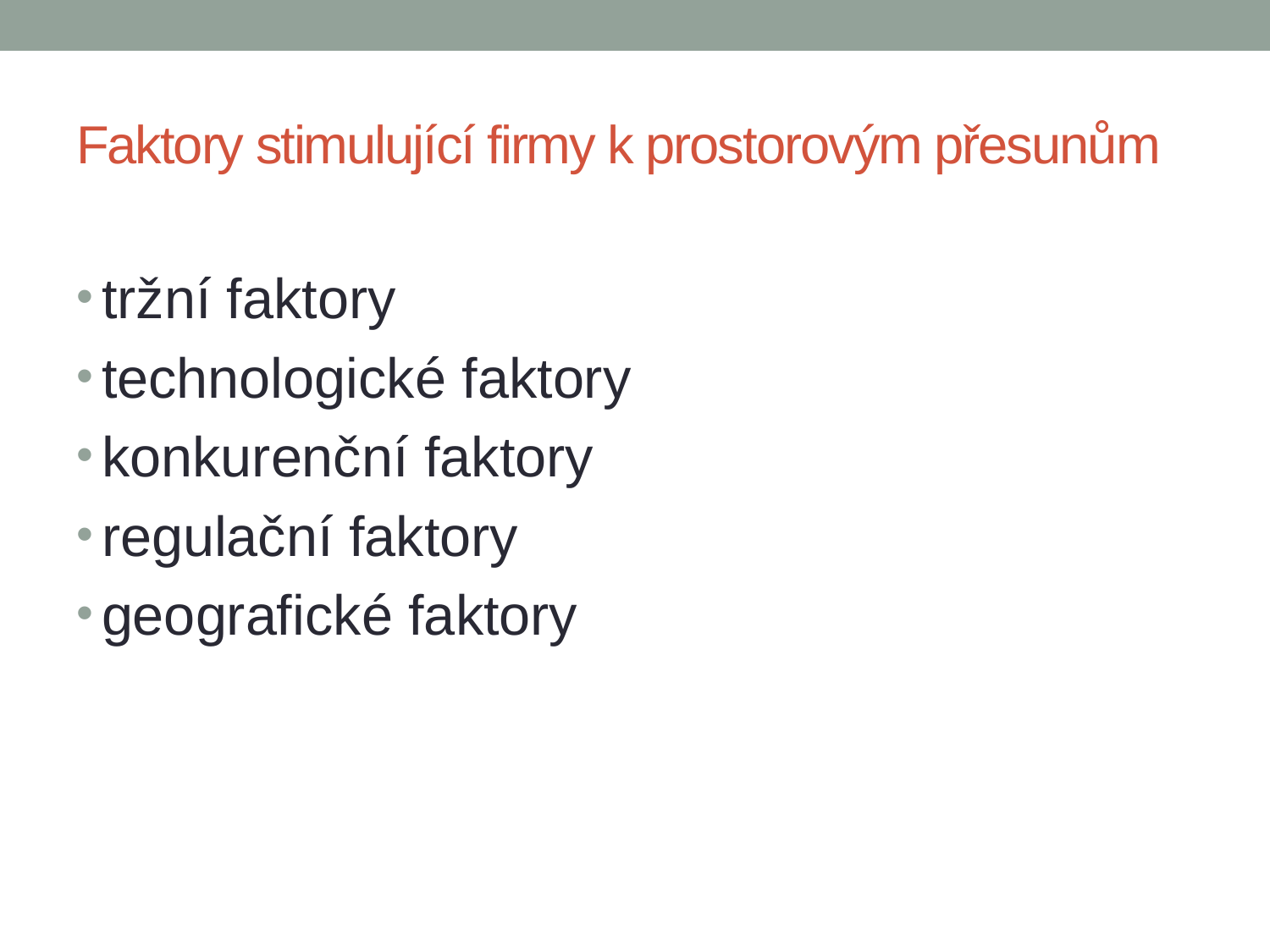

# Faktory stimulující firmy k prostorovým přesunům
tržní faktory
technologické faktory
konkurenční faktory
regulační faktory
geografické faktory